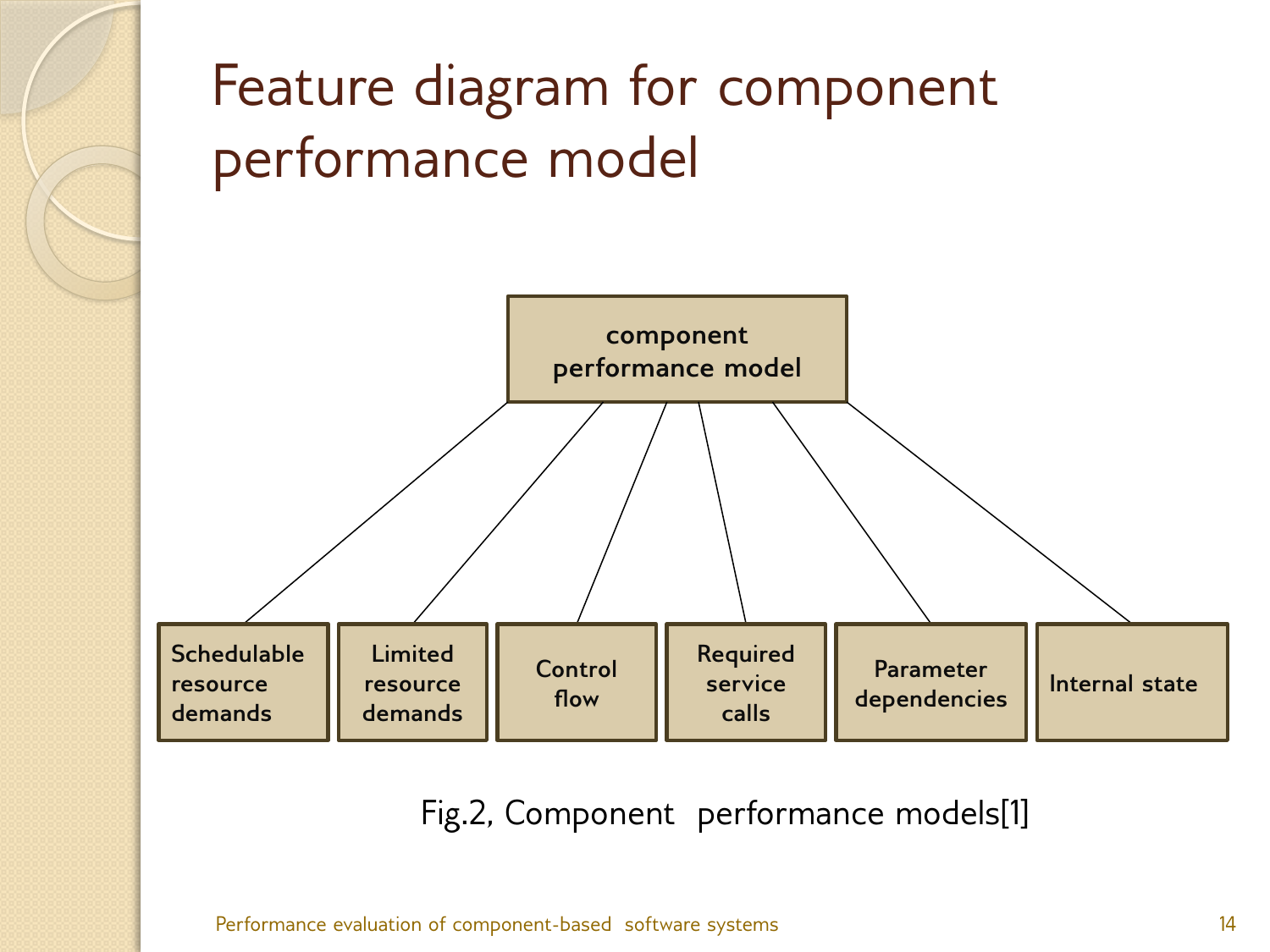

# Feature diagram for component performance model

Fig.2, Component  performance models[1]
component performance model
Schedulable resource demands
Limited resource demands
Control flow
Required service calls
Parameter dependencies
Internal state
Performance evaluation of component-based  software systems
14